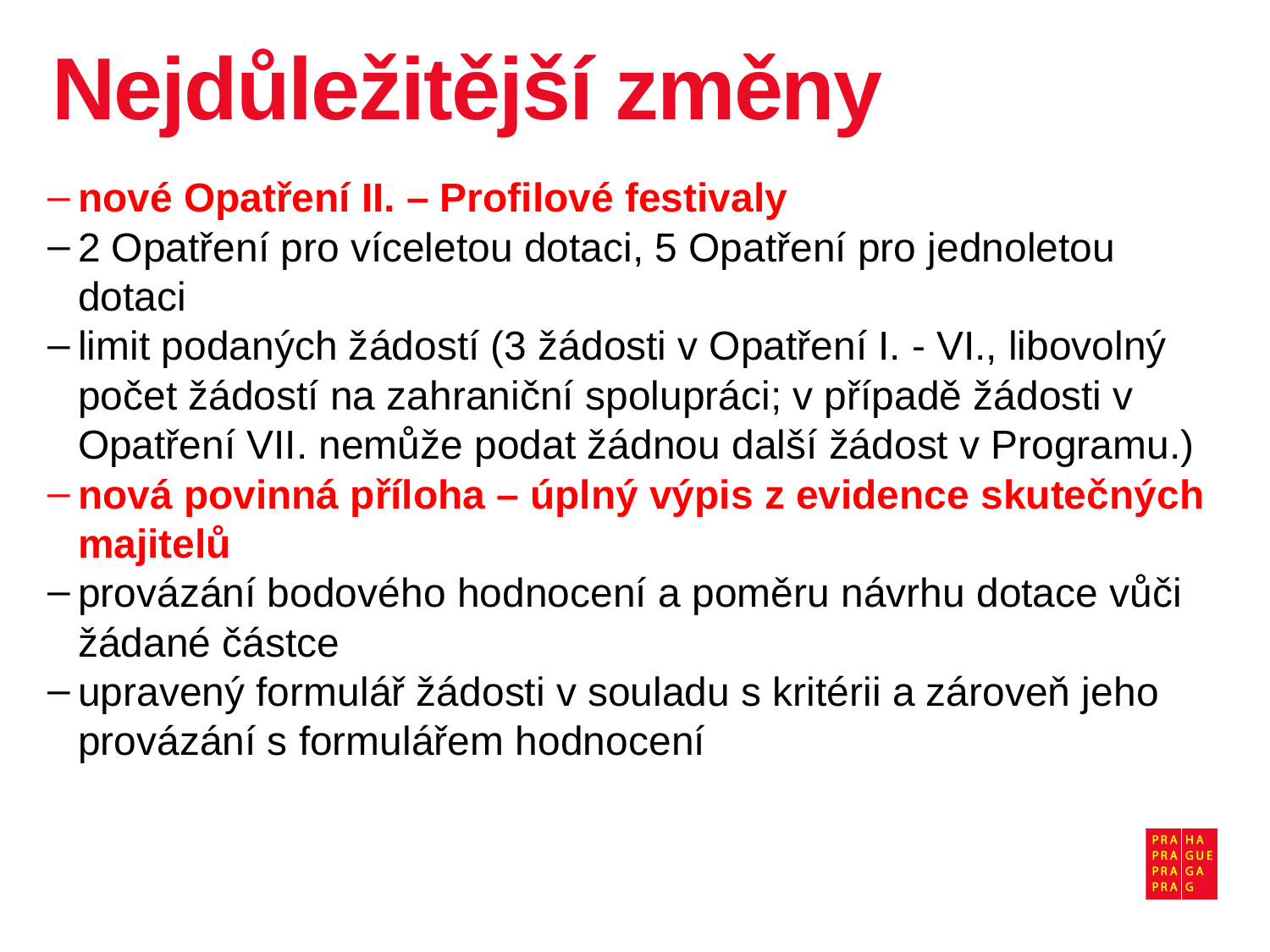

# Nejdůležitější změny
nové Opatření II. – Profilové festivaly
2 Opatření pro víceletou dotaci, 5 Opatření pro jednoletou dotaci
limit podaných žádostí (3 žádosti v Opatření I. - VI., libovolný počet žádostí na zahraniční spolupráci; v případě žádosti v Opatření VII. nemůže podat žádnou další žádost v Programu.)
nová povinná příloha – úplný výpis z evidence skutečných majitelů
provázání bodového hodnocení a poměru návrhu dotace vůči žádané částce
upravený formulář žádosti v souladu s kritérii a zároveň jeho provázání s formulářem hodnocení